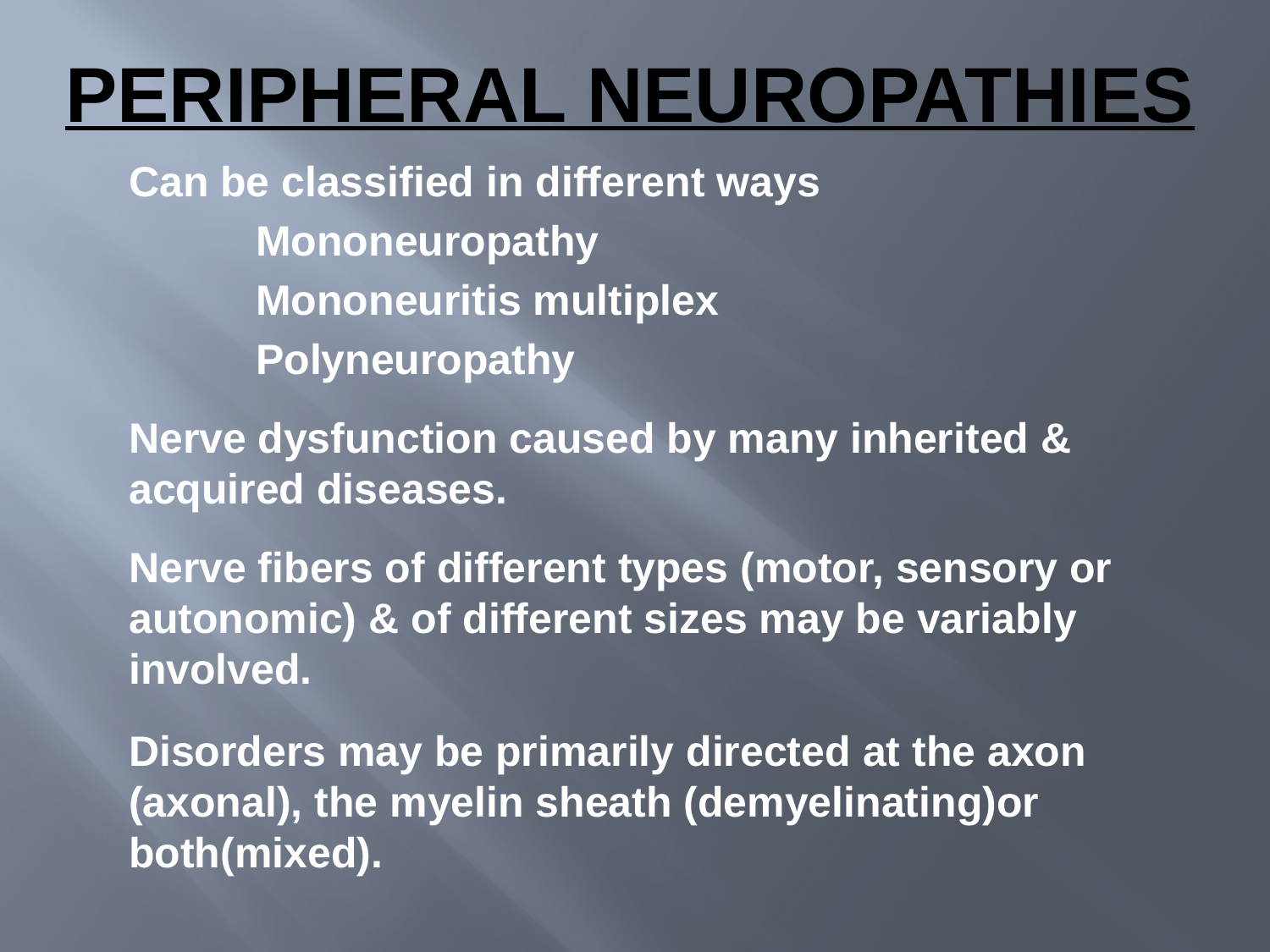

# Peripheral neuropathies
Can be classified in different ways
	Mononeuropathy
	Mononeuritis multiplex
	Polyneuropathy

Nerve dysfunction caused by many inherited & acquired diseases.

Nerve fibers of different types (motor, sensory or autonomic) & of different sizes may be variably involved.

Disorders may be primarily directed at the axon (axonal), the myelin sheath (demyelinating)or both(mixed).